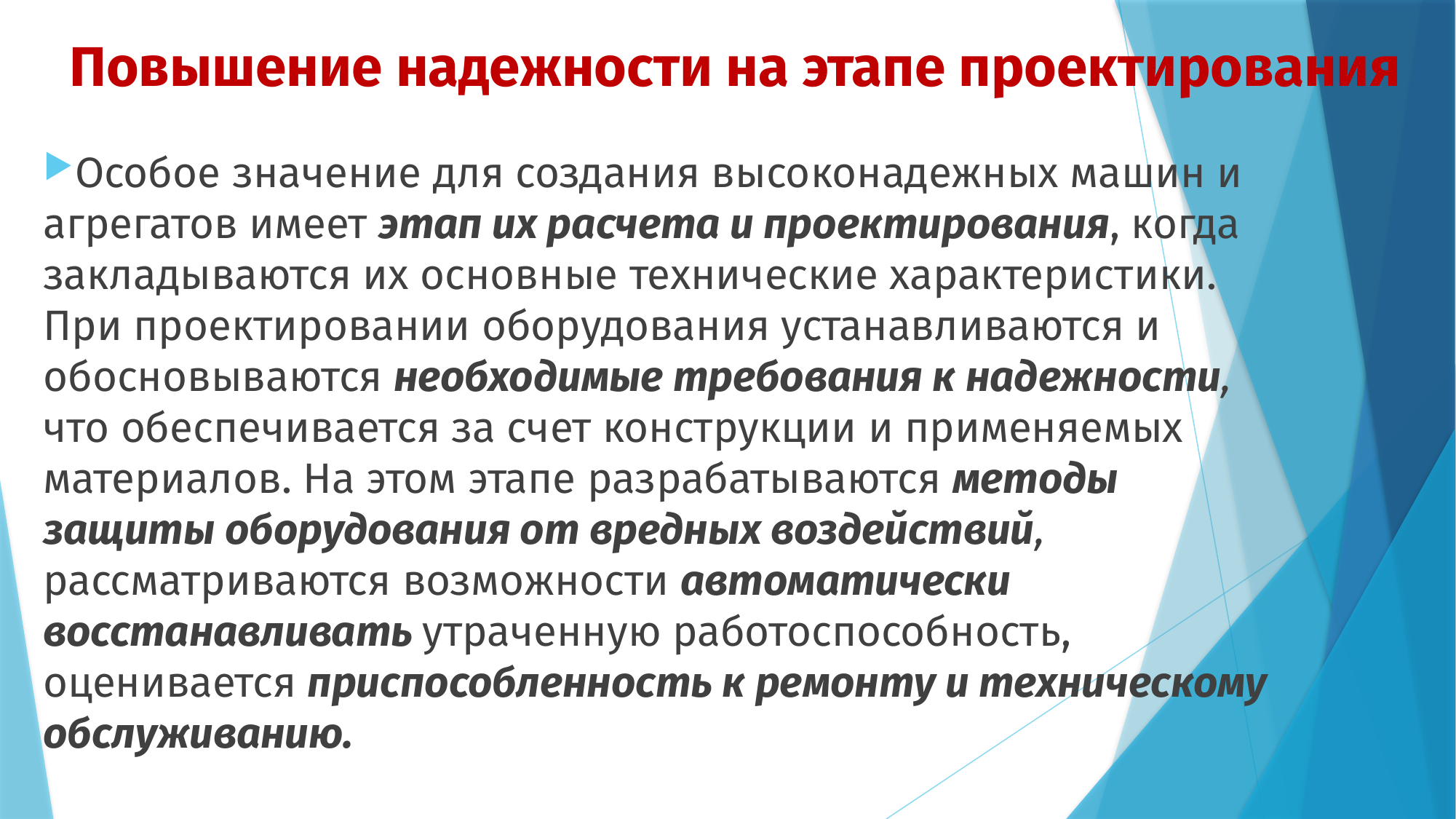

# Повышение надежности на этапе проектирования
Особое значение для создания высоконадежных машин и агрегатов имеет этап их расчета и проектирования, когда закладываются их основные технические характеристики. При проектировании оборудования устанавливаются и обосновываются необходимые требования к надежности, что обеспечивается за счет конструкции и применяемых материалов. На этом этапе разрабатываются методы защиты оборудования от вредных воздействий, рассматриваются возможности автоматически восстанавливать утраченную работоспособность, оценивается приспособленность к ремонту и техническому обслуживанию.